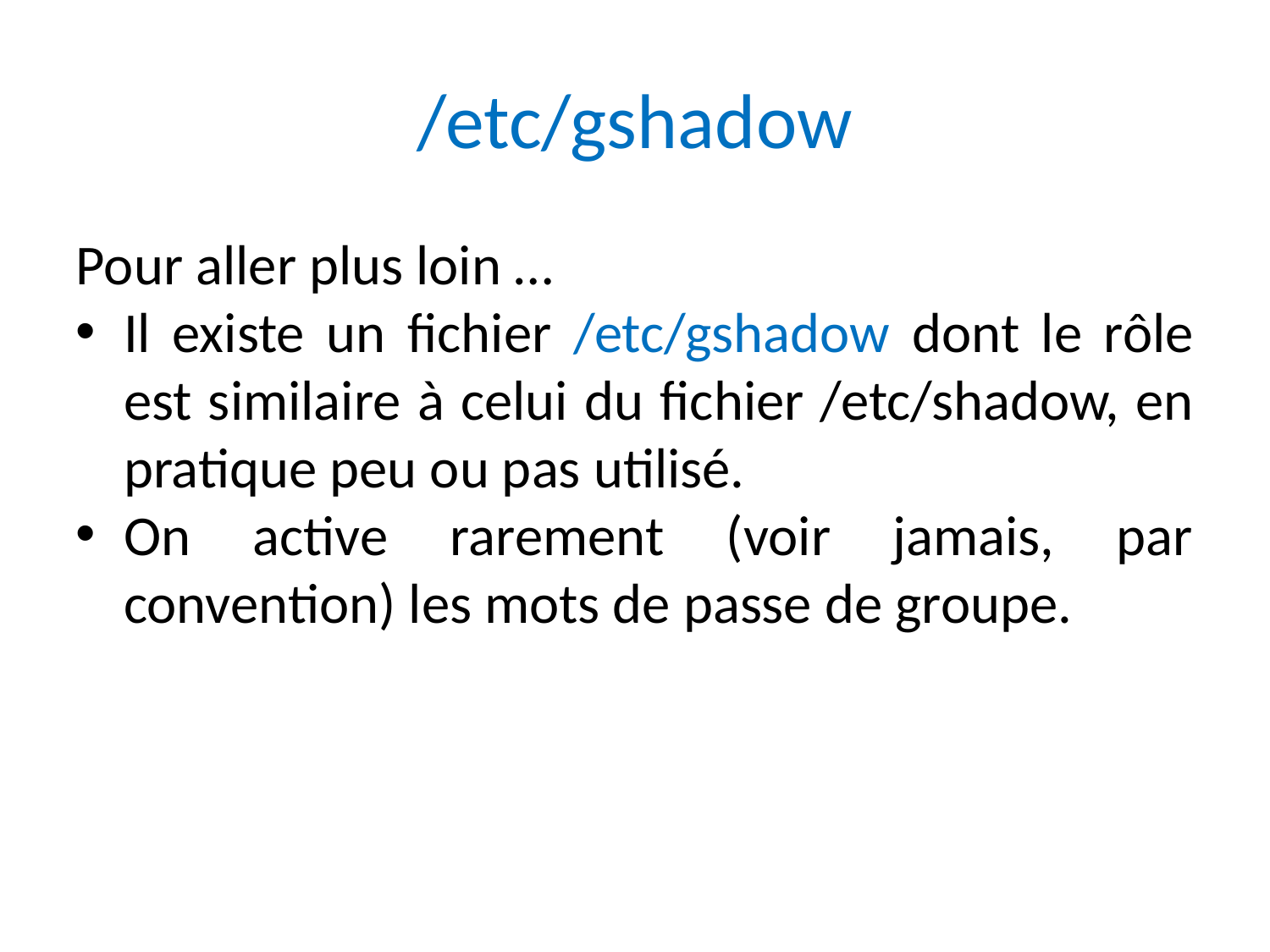

/etc/gshadow
Pour aller plus loin …
Il existe un fichier /etc/gshadow dont le rôle est similaire à celui du fichier /etc/shadow, en pratique peu ou pas utilisé.
On active rarement (voir jamais, par convention) les mots de passe de groupe.